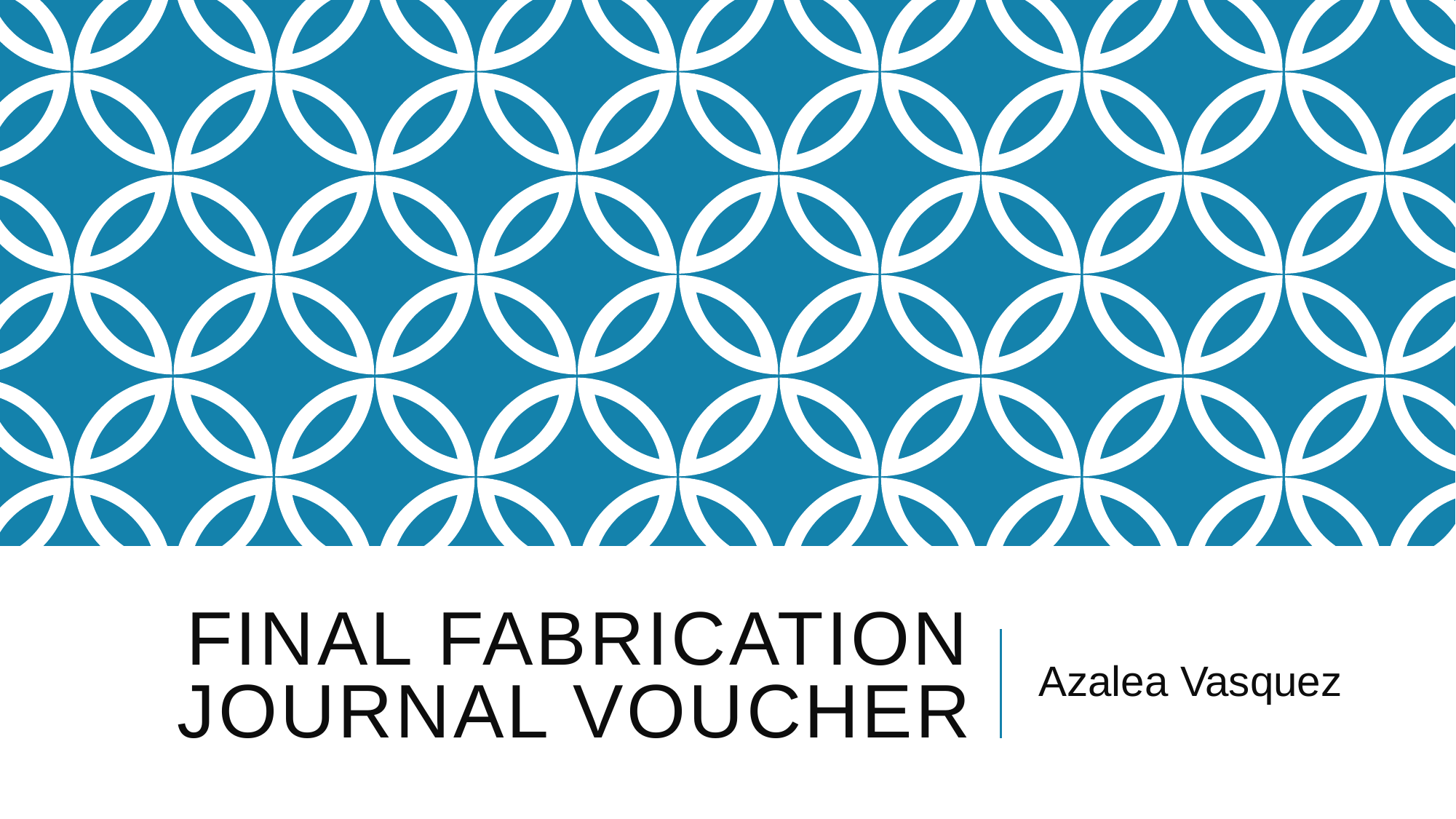

# Final fabrication Journal voucher
Azalea Vasquez